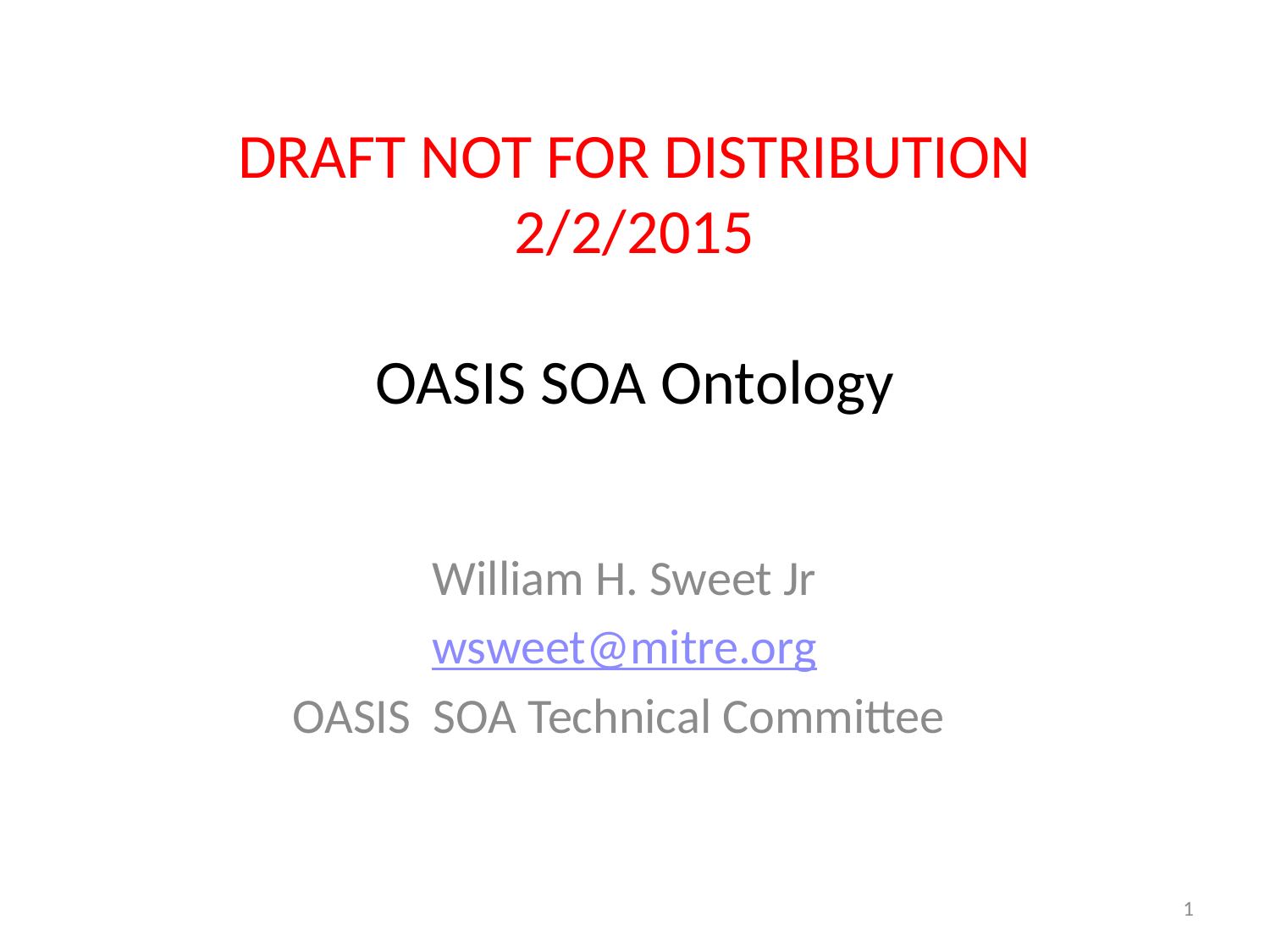

# DRAFT NOT FOR DISTRIBUTION 2/2/2015 OASIS SOA Ontology
William H. Sweet Jr
wsweet@mitre.org
OASIS  SOA Technical Committee
1